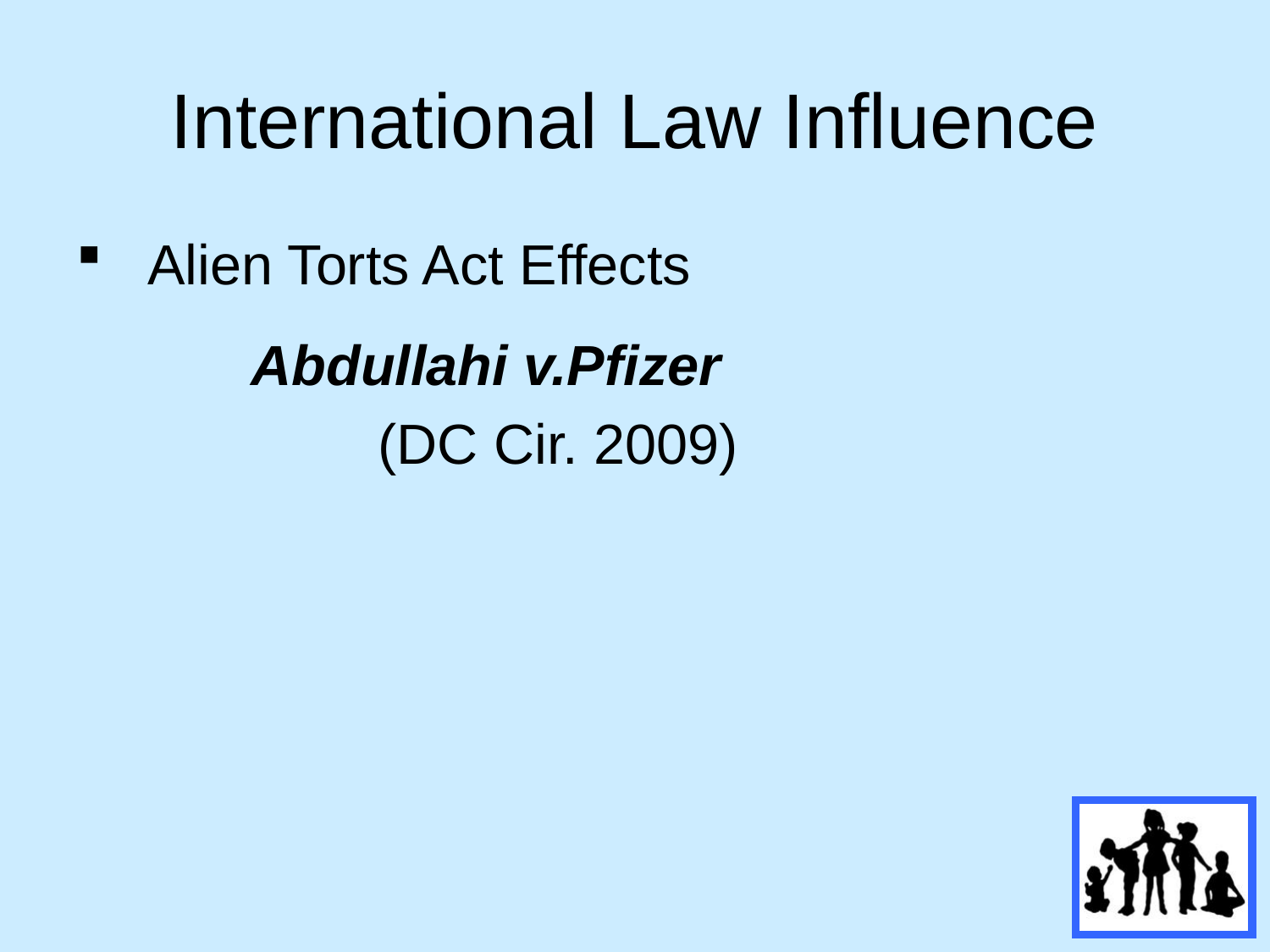

# International Law Influence
Alien Torts Act Effects
		Abdullahi v.Pfizer
			(DC Cir. 2009)